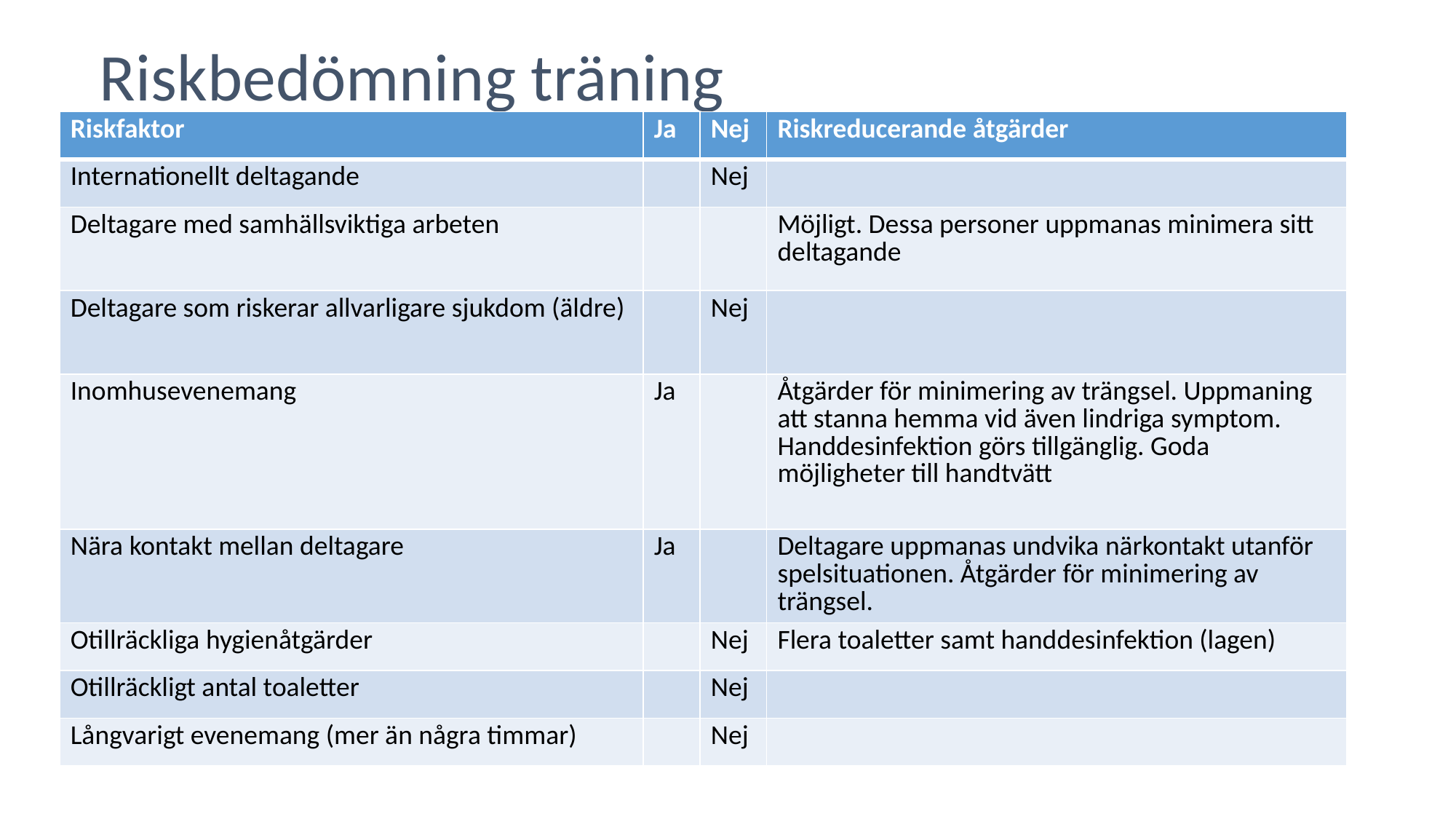

# Riskbedömning träning
| Riskfaktor | Ja | Nej | Riskreducerande åtgärder |
| --- | --- | --- | --- |
| Internationellt deltagande |  | Nej |  |
| Deltagare med samhällsviktiga arbeten |  |  | Möjligt. Dessa personer uppmanas minimera sitt deltagande |
| Deltagare som riskerar allvarligare sjukdom (äldre) |  | Nej |  |
| Inomhusevenemang | Ja |  | Åtgärder för minimering av trängsel. Uppmaning att stanna hemma vid även lindriga symptom. Handdesinfektion görs tillgänglig. Goda möjligheter till handtvätt |
| Nära kontakt mellan deltagare | Ja |  | Deltagare uppmanas undvika närkontakt utanför spelsituationen. Åtgärder för minimering av trängsel. |
| Otillräckliga hygienåtgärder |  | Nej | Flera toaletter samt handdesinfektion (lagen) |
| Otillräckligt antal toaletter |  | Nej |  |
| Långvarigt evenemang (mer än några timmar) |  | Nej |  |